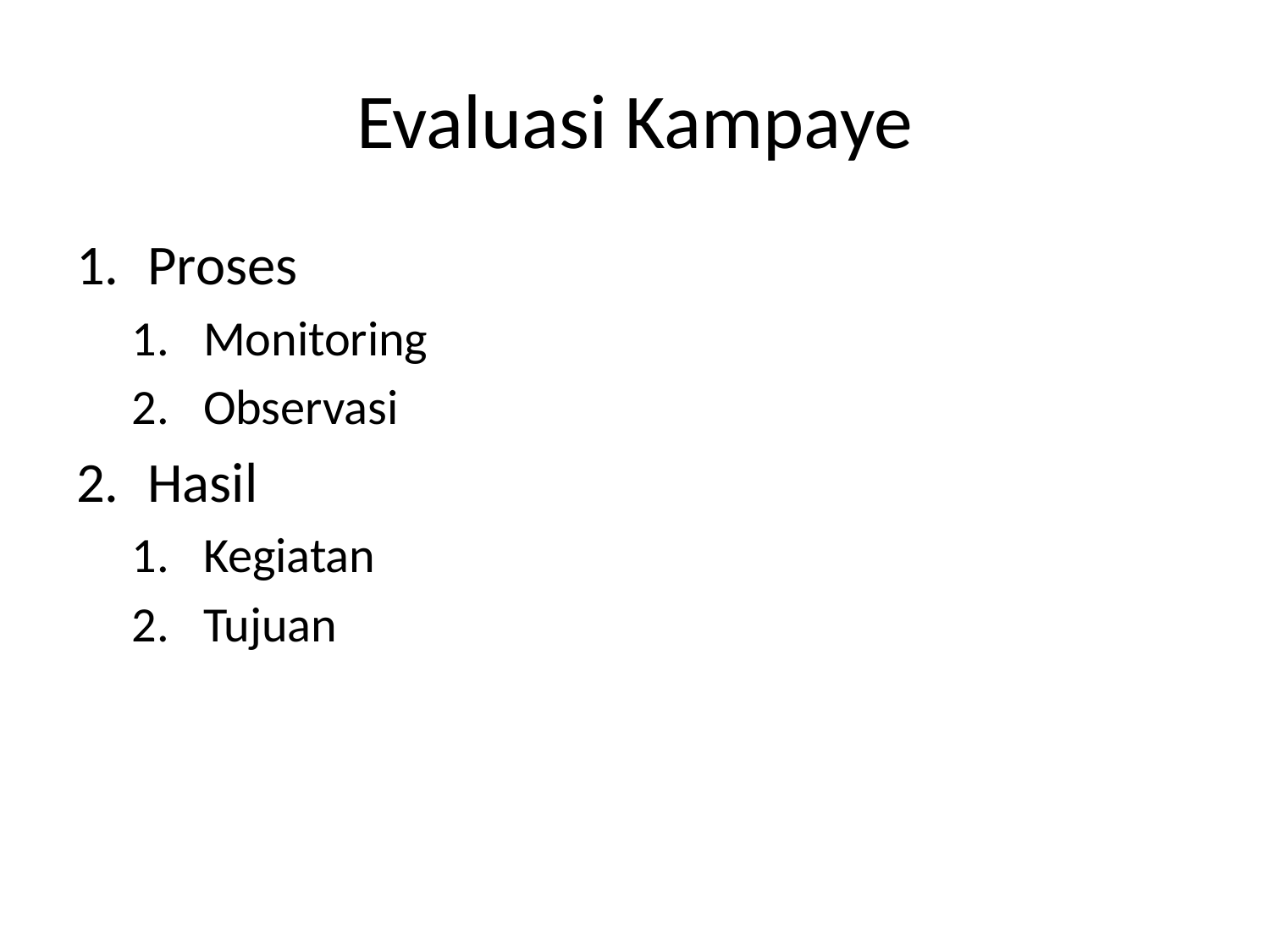

# Evaluasi Kampaye
Proses
Monitoring
Observasi
Hasil
Kegiatan
Tujuan